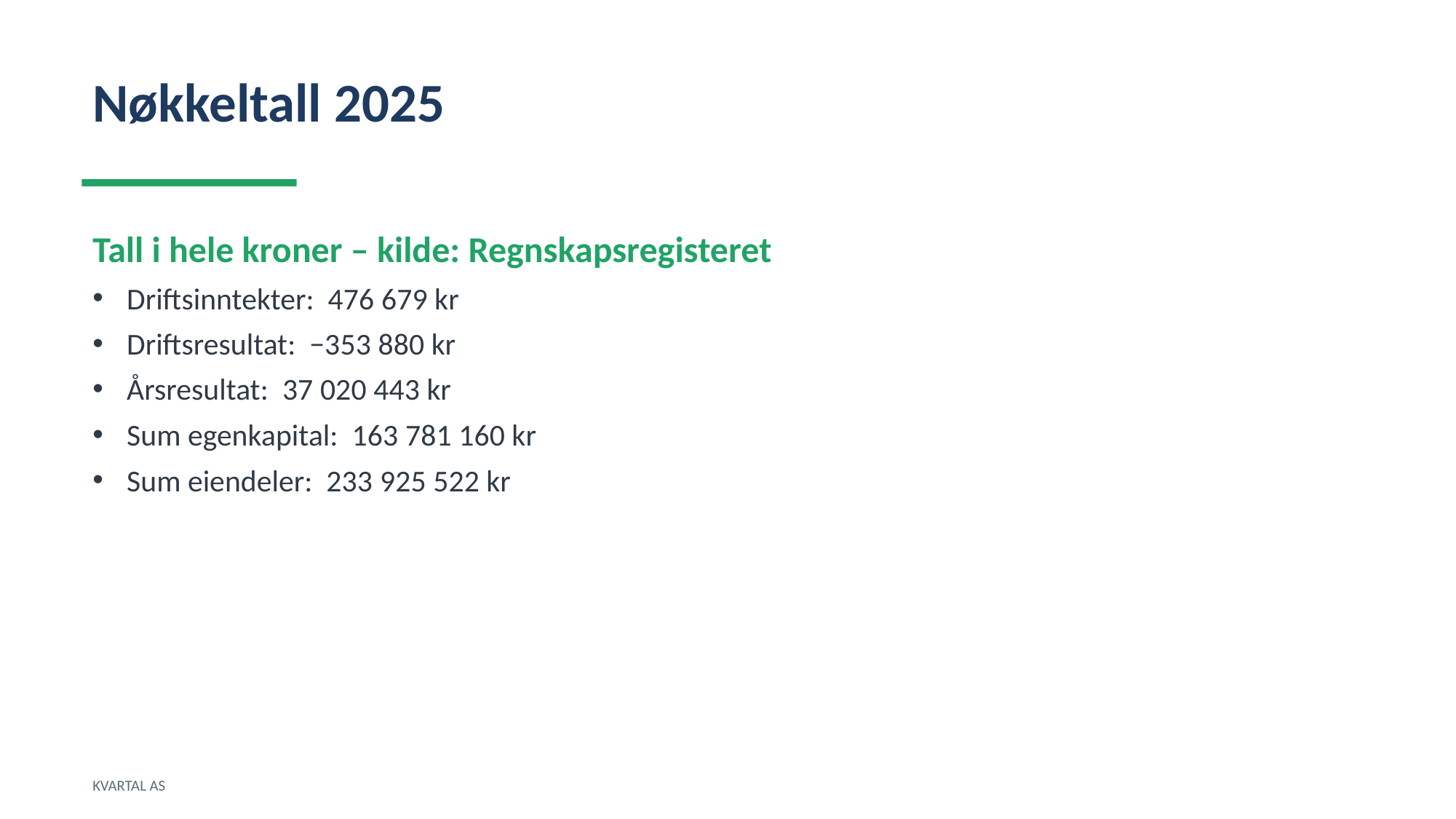

Nøkkeltall 2025

Tall i hele kroner – kilde: Regnskapsregisteret
Driftsinntekter:  476 679 kr
Driftsresultat:  −353 880 kr
Årsresultat:  37 020 443 kr
Sum egenkapital:  163 781 160 kr
Sum eiendeler:  233 925 522 kr
KVARTAL AS